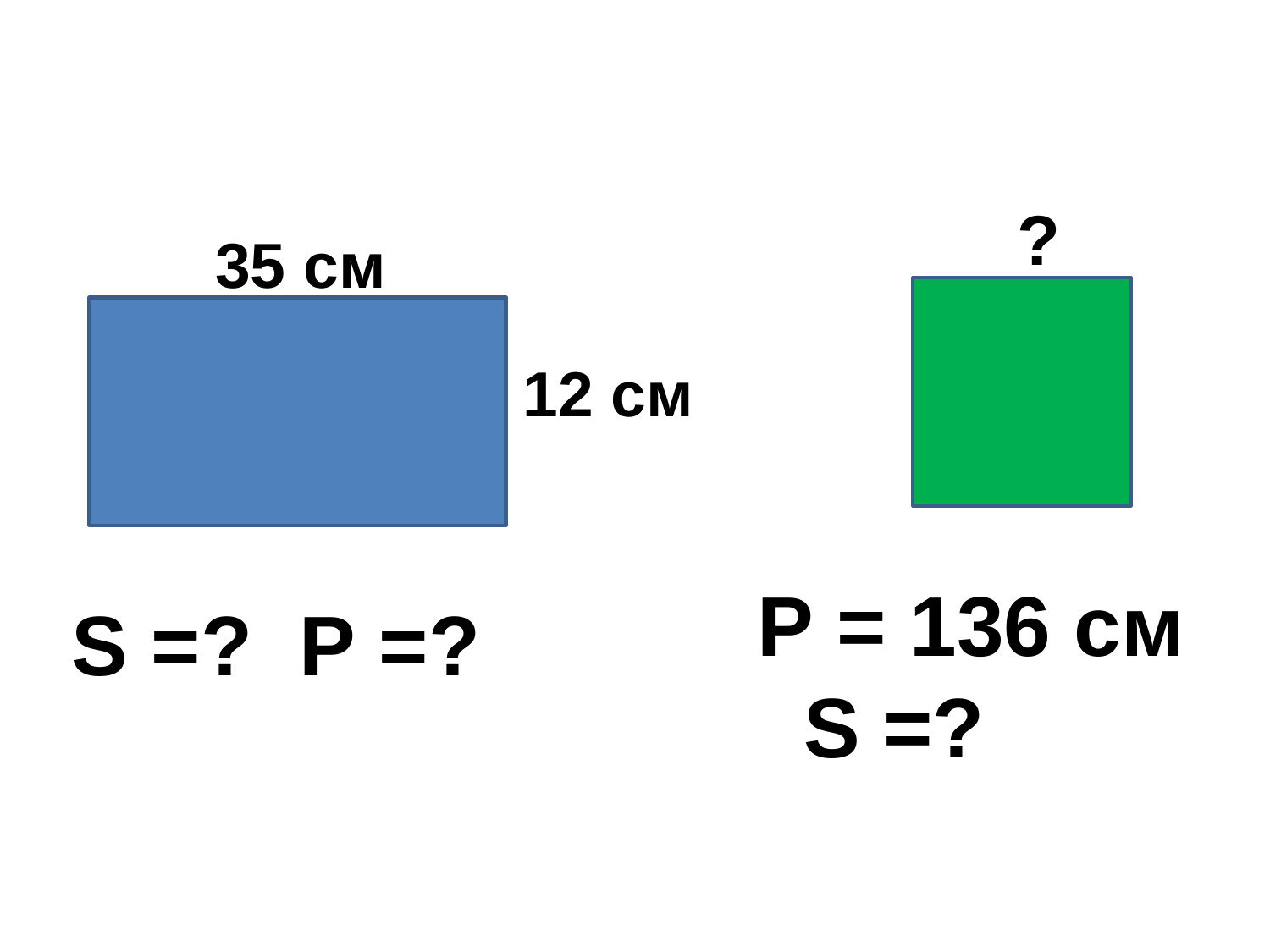

?
35 см

12 см
Р = 136 см
  S =?
S =?  Р =?